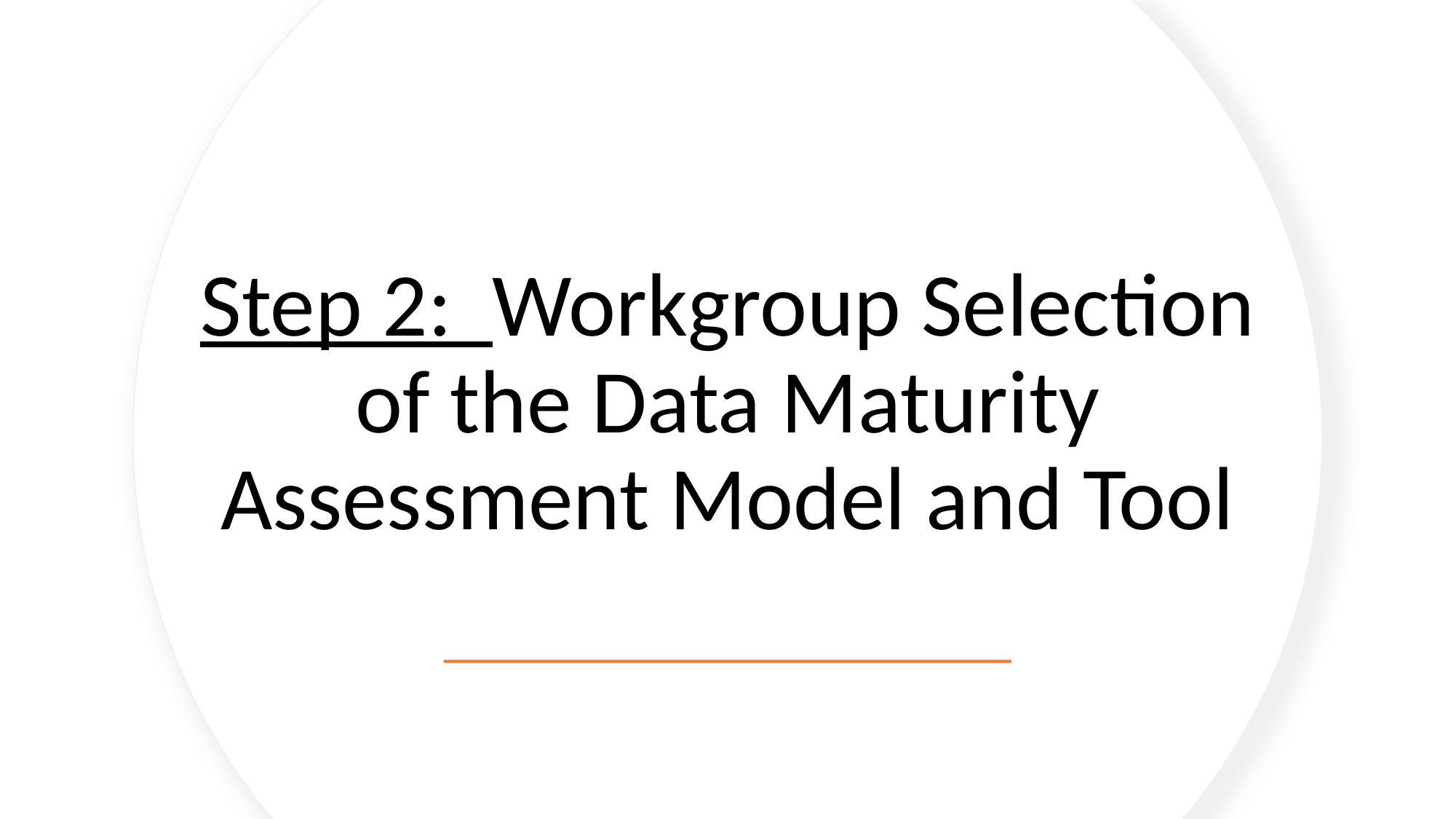

Step 2:  Workgroup Selection of the Data Maturity Assessment Model and Tool